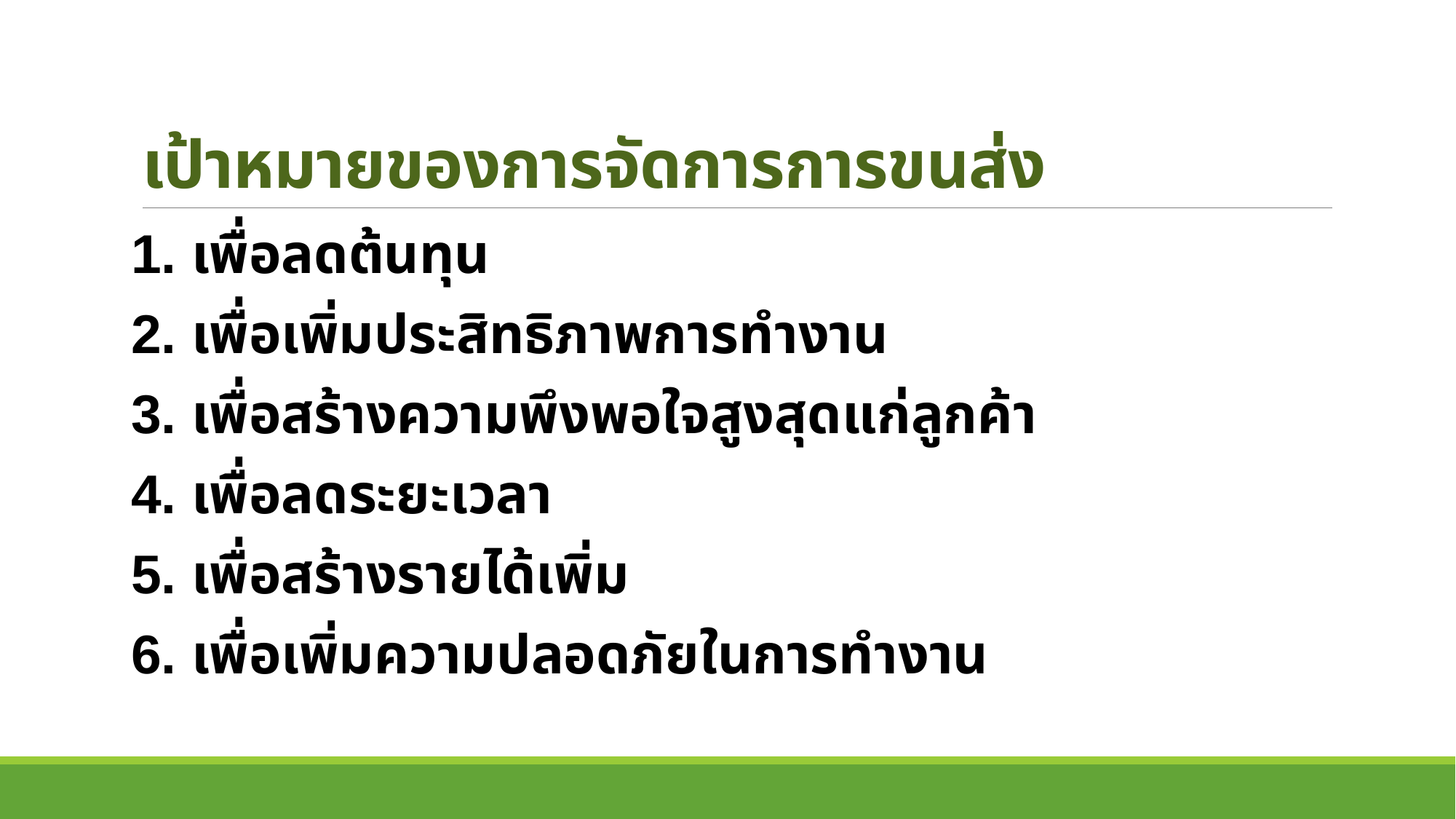

# เป้าหมายของการจัดการการขนส่ง
1. เพื่อลดต้นทุน
2. เพื่อเพิ่มประสิทธิภาพการทำงาน
3. เพื่อสร้างความพึงพอใจสูงสุดแก่ลูกค้า
4. เพื่อลดระยะเวลา
5. เพื่อสร้างรายได้เพิ่ม
6. เพื่อเพิ่มความปลอดภัยในการทำงาน